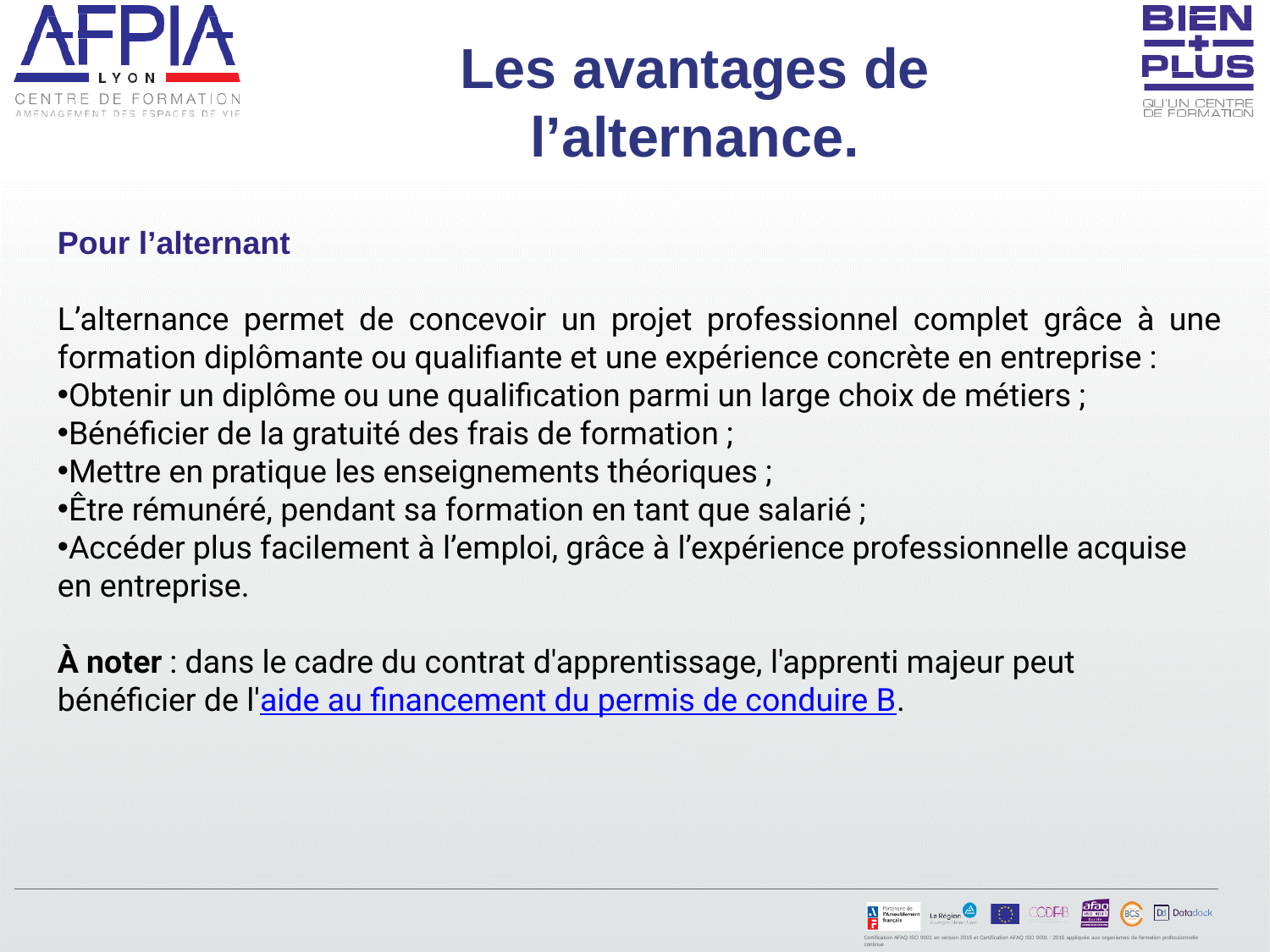

Les avantages de l’alternance.
Pour l’alternant

L’alternance permet de concevoir un projet professionnel complet grâce à une formation diplômante ou qualifiante et une expérience concrète en entreprise :
Obtenir un diplôme ou une qualification parmi un large choix de métiers ;
Bénéficier de la gratuité des frais de formation ;
Mettre en pratique les enseignements théoriques ;
Être rémunéré, pendant sa formation en tant que salarié ;
Accéder plus facilement à l’emploi, grâce à l’expérience professionnelle acquise en entreprise.

À noter : dans le cadre du contrat d'apprentissage, l'apprenti majeur peut bénéficier de l'aide au financement du permis de conduire B.